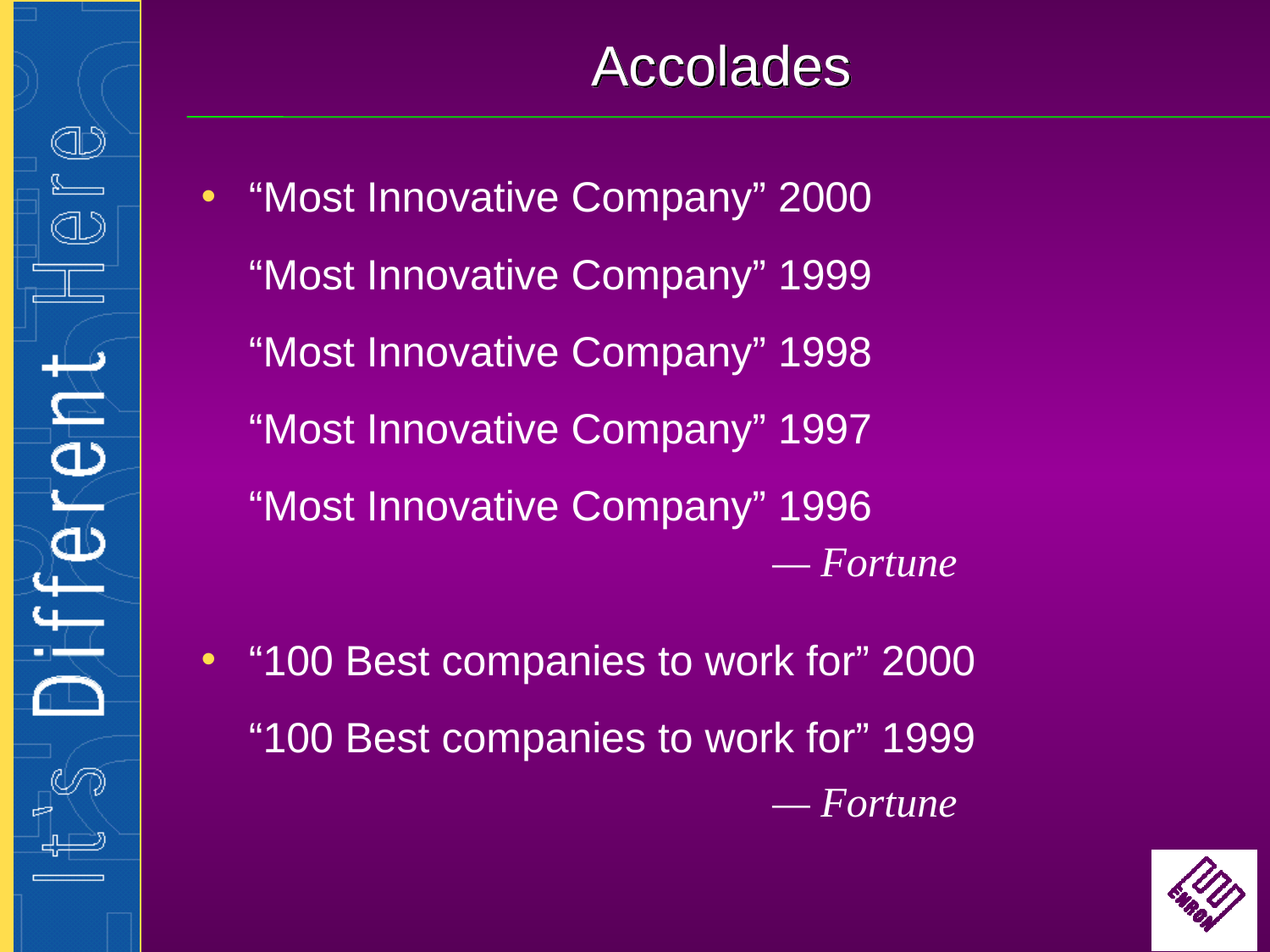

# Accolades
“Most Innovative Company” 2000
	“Most Innovative Company” 1999
	“Most Innovative Company” 1998
	“Most Innovative Company” 1997
	“Most Innovative Company” 1996

“100 Best companies to work for” 2000
	“100 Best companies to work for” 1999
— Fortune
— Fortune